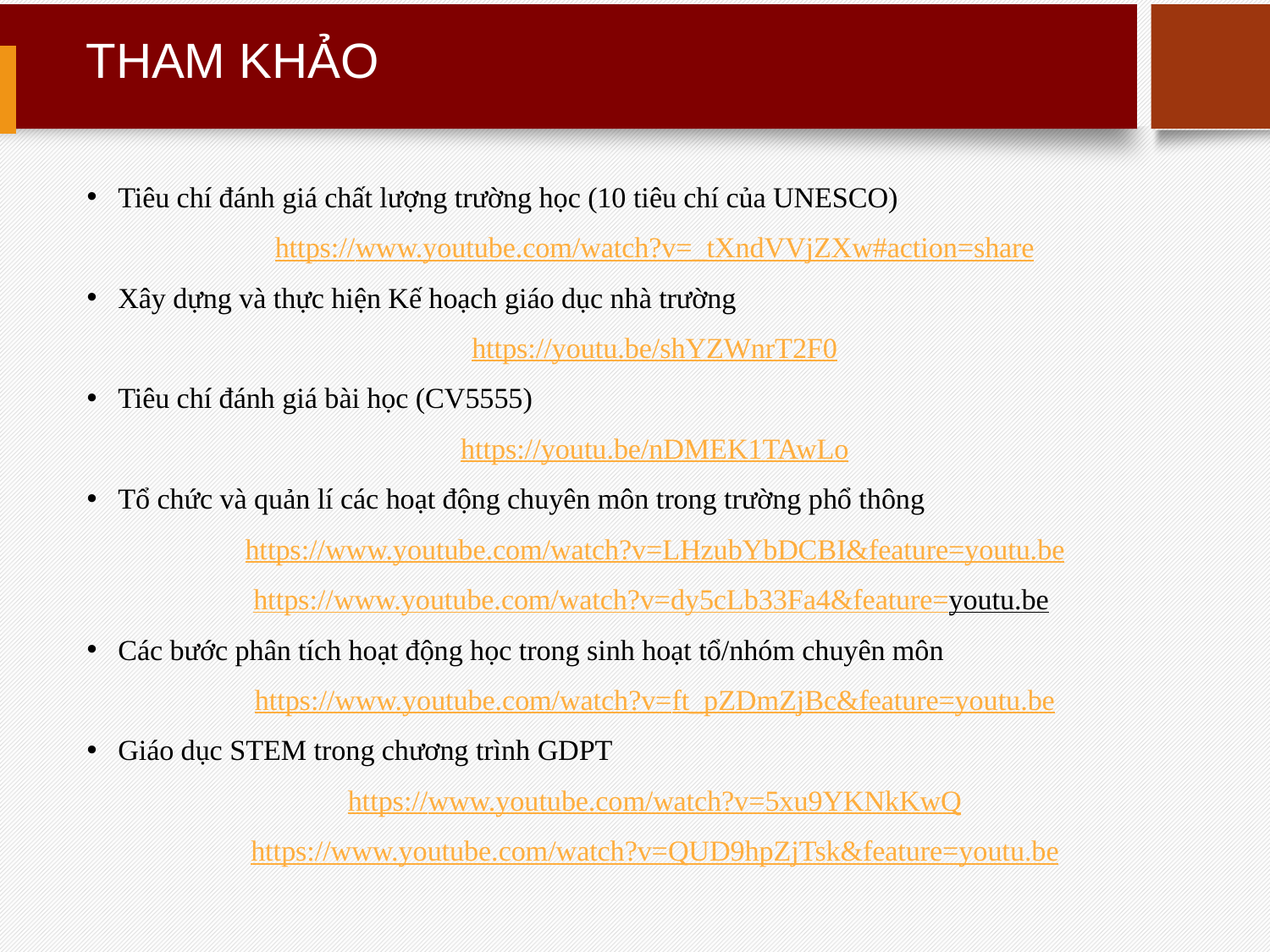

# THAM KHẢO
Tiêu chí đánh giá chất lượng trường học (10 tiêu chí của UNESCO)
https://www.youtube.com/watch?v=_tXndVVjZXw#action=share
Xây dựng và thực hiện Kế hoạch giáo dục nhà trường
https://youtu.be/shYZWnrT2F0
Tiêu chí đánh giá bài học (CV5555)
https://youtu.be/nDMEK1TAwLo
Tổ chức và quản lí các hoạt động chuyên môn trong trường phổ thông
https://www.youtube.com/watch?v=LHzubYbDCBI&feature=youtu.be
https://www.youtube.com/watch?v=dy5cLb33Fa4&feature=youtu.be
Các bước phân tích hoạt động học trong sinh hoạt tổ/nhóm chuyên môn
https://www.youtube.com/watch?v=ft_pZDmZjBc&feature=youtu.be
Giáo dục STEM trong chương trình GDPT
https://www.youtube.com/watch?v=5xu9YKNkKwQ
https://www.youtube.com/watch?v=QUD9hpZjTsk&feature=youtu.be